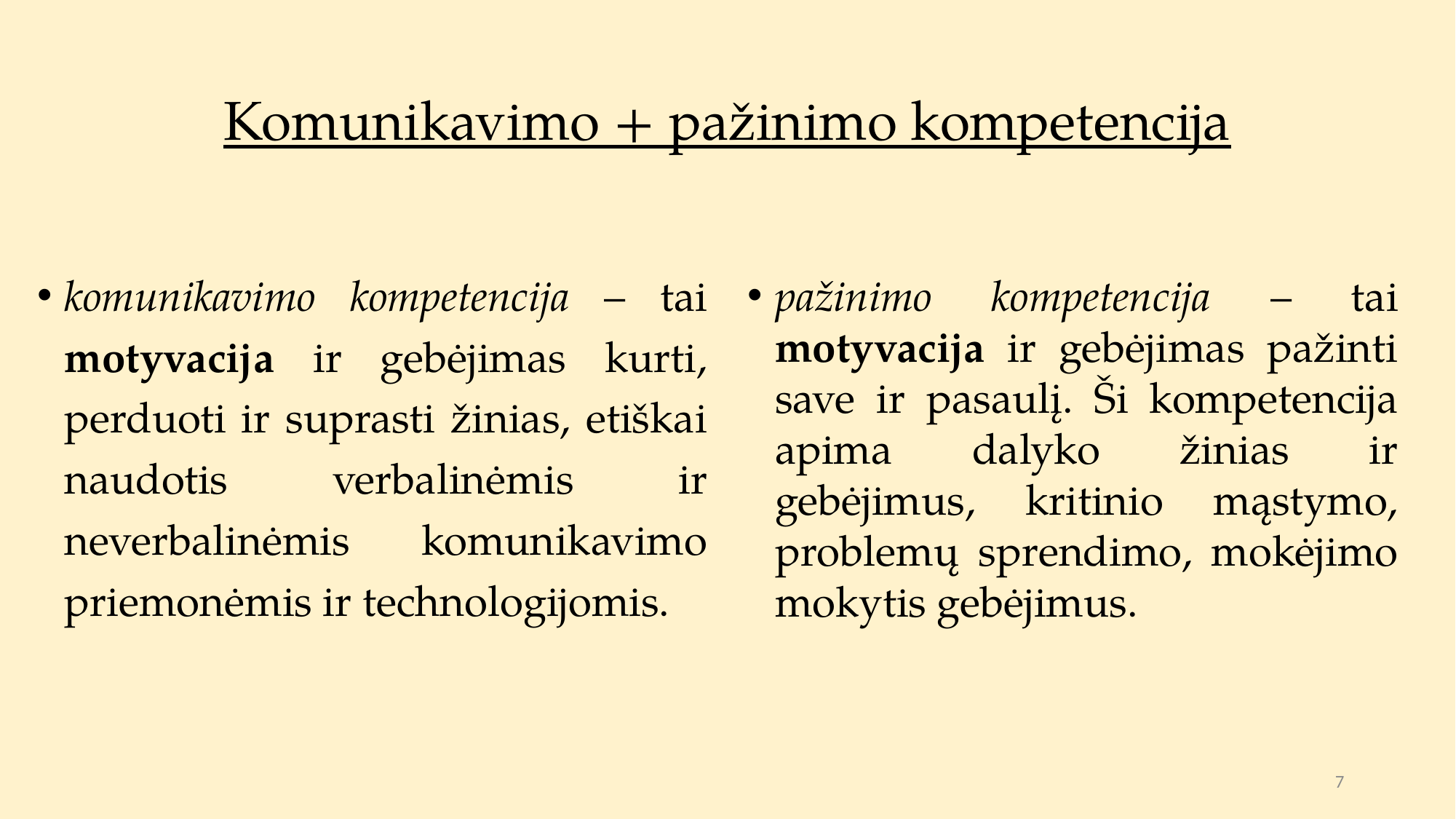

# Komunikavimo + pažinimo kompetencija
komunikavimo kompetencija – tai motyvacija ir gebėjimas kurti, perduoti ir suprasti žinias, etiškai naudotis verbalinėmis ir neverbalinėmis komunikavimo priemonėmis ir technologijomis.

pažinimo kompetencija – tai motyvacija ir gebėjimas pažinti save ir pasaulį. Ši kompetencija apima dalyko žinias ir gebėjimus, kritinio mąstymo, problemų sprendimo, mokėjimo mokytis gebėjimus.
7